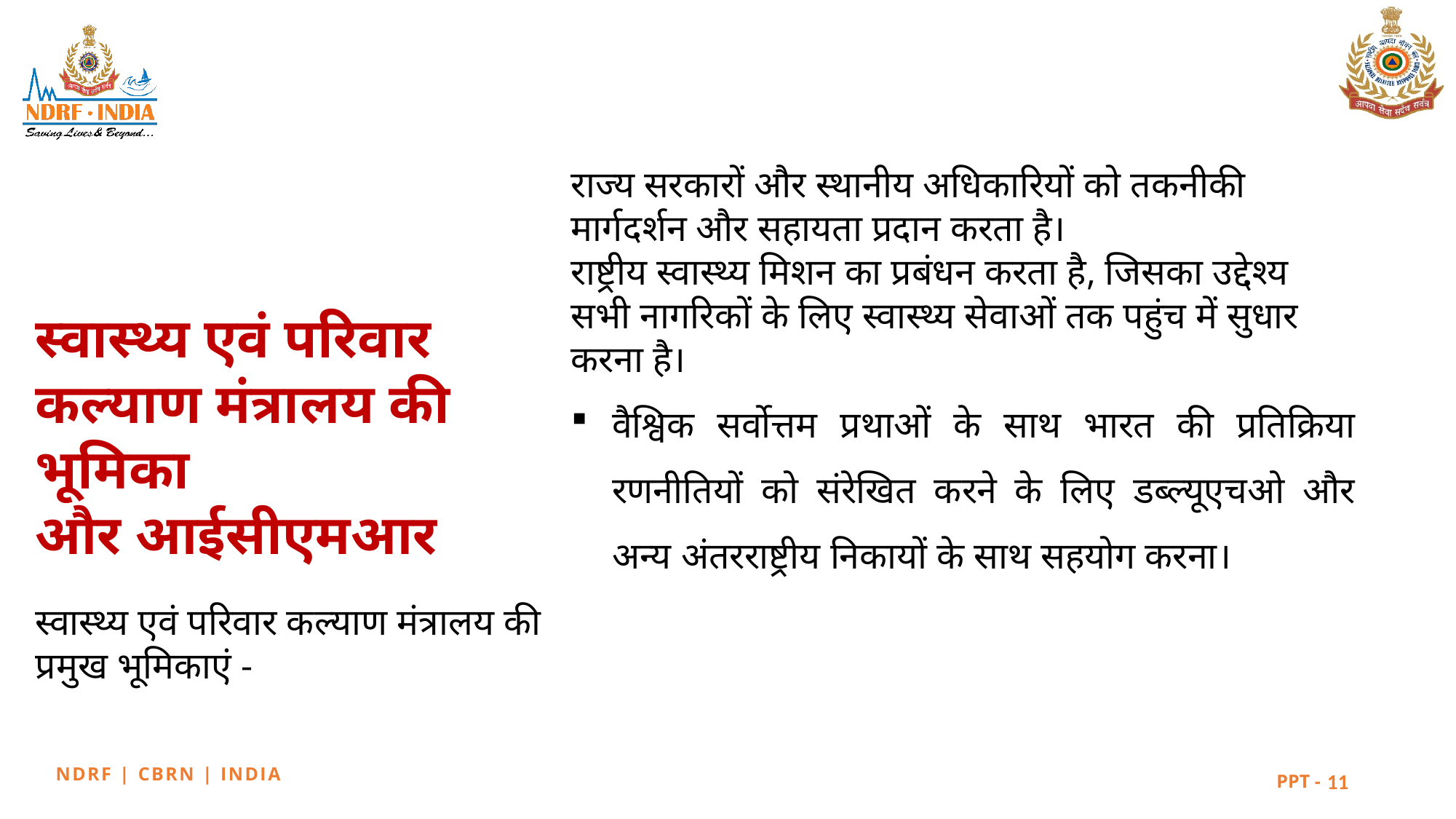

राज्य सरकारों और स्थानीय अधिकारियों को तकनीकी मार्गदर्शन और सहायता प्रदान करता है।
राष्ट्रीय स्वास्थ्य मिशन का प्रबंधन करता है, जिसका उद्देश्य सभी नागरिकों के लिए स्वास्थ्य सेवाओं तक पहुंच में सुधार करना है।
वैश्विक सर्वोत्तम प्रथाओं के साथ भारत की प्रतिक्रिया रणनीतियों को संरेखित करने के लिए डब्ल्यूएचओ और अन्य अंतरराष्ट्रीय निकायों के साथ सहयोग करना।
स्वास्थ्य एवं परिवार कल्याण मंत्रालय की भूमिका
और आईसीएमआर
स्वास्थ्य एवं परिवार कल्याण मंत्रालय की प्रमुख भूमिकाएं -
11